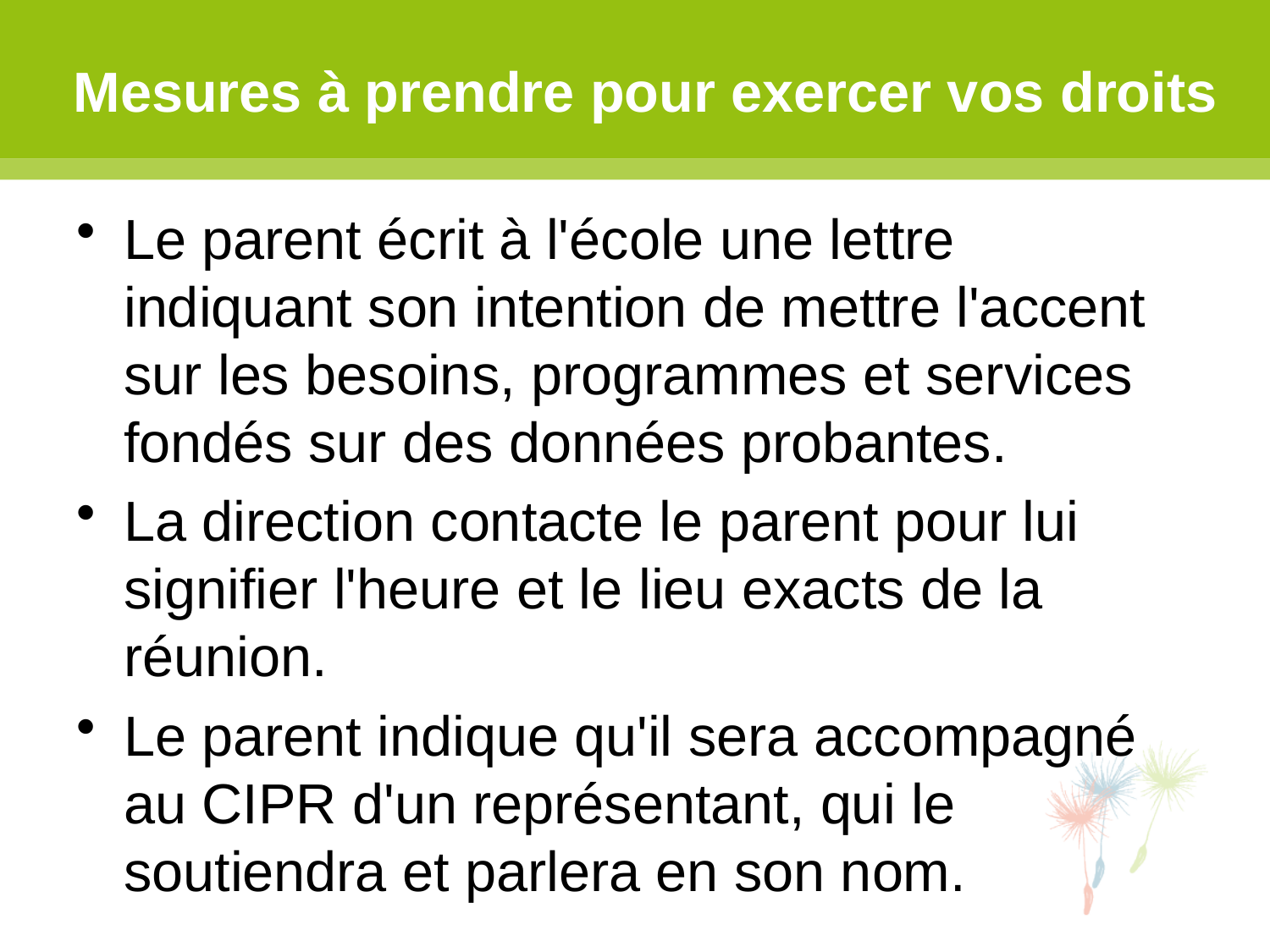

Mesures à prendre pour exercer vos droits
Le parent écrit à l'école une lettre indiquant son intention de mettre l'accent sur les besoins, programmes et services fondés sur des données probantes.
La direction contacte le parent pour lui signifier l'heure et le lieu exacts de la réunion.
Le parent indique qu'il sera accompagné au CIPR d'un représentant, qui le soutiendra et parlera en son nom.